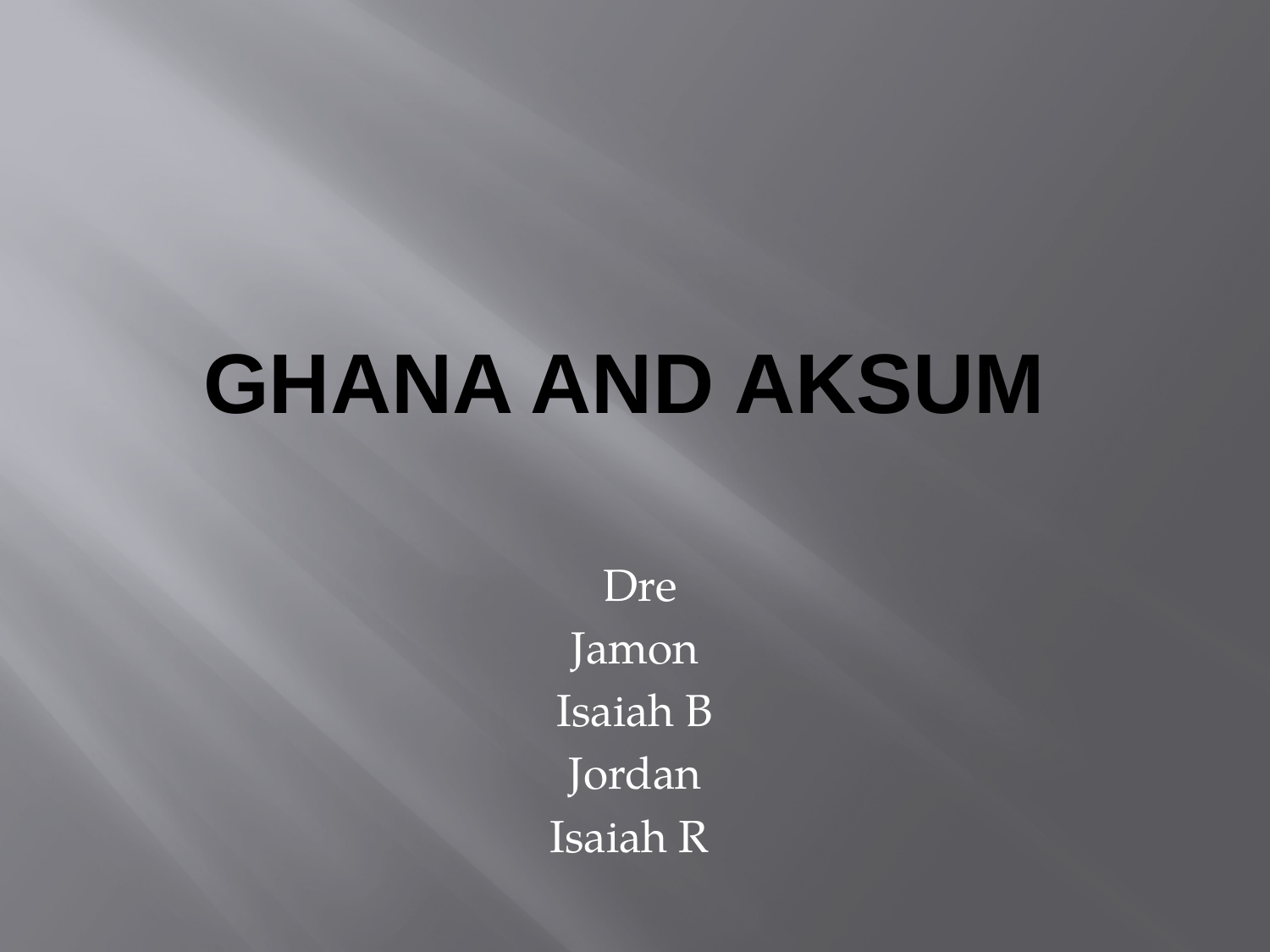

# Ghana And Aksum
 Dre
Jamon
Isaiah B
Jordan
Isaiah R